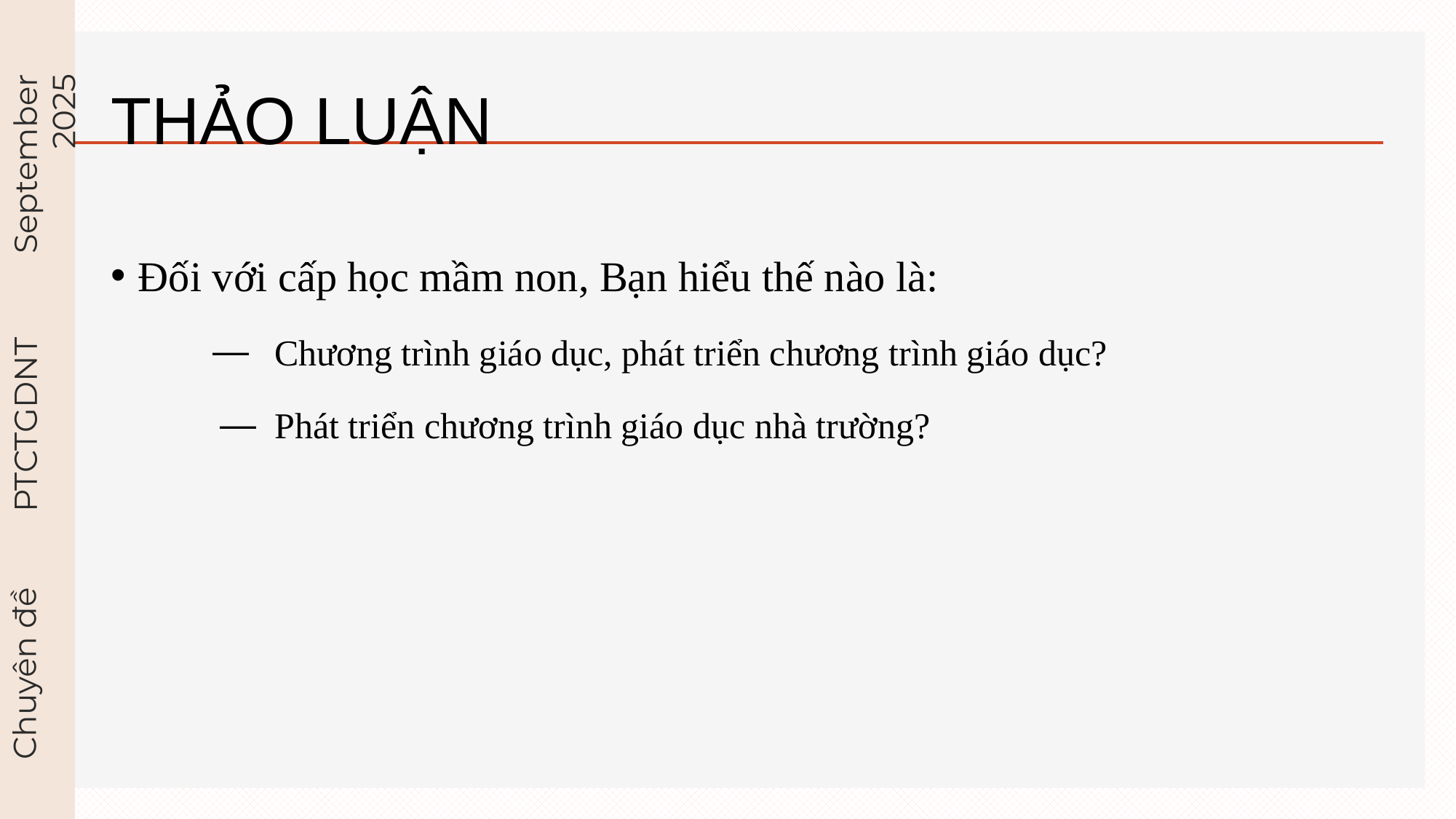

# THẢO LUẬN
September 2025
Đối với cấp học mầm non, Bạn hiểu thế nào là:
Chương trình giáo dục, phát triển chương trình giáo dục?
Phát triển chương trình giáo dục nhà trường?
PTCTGDNT
Chuyên đề